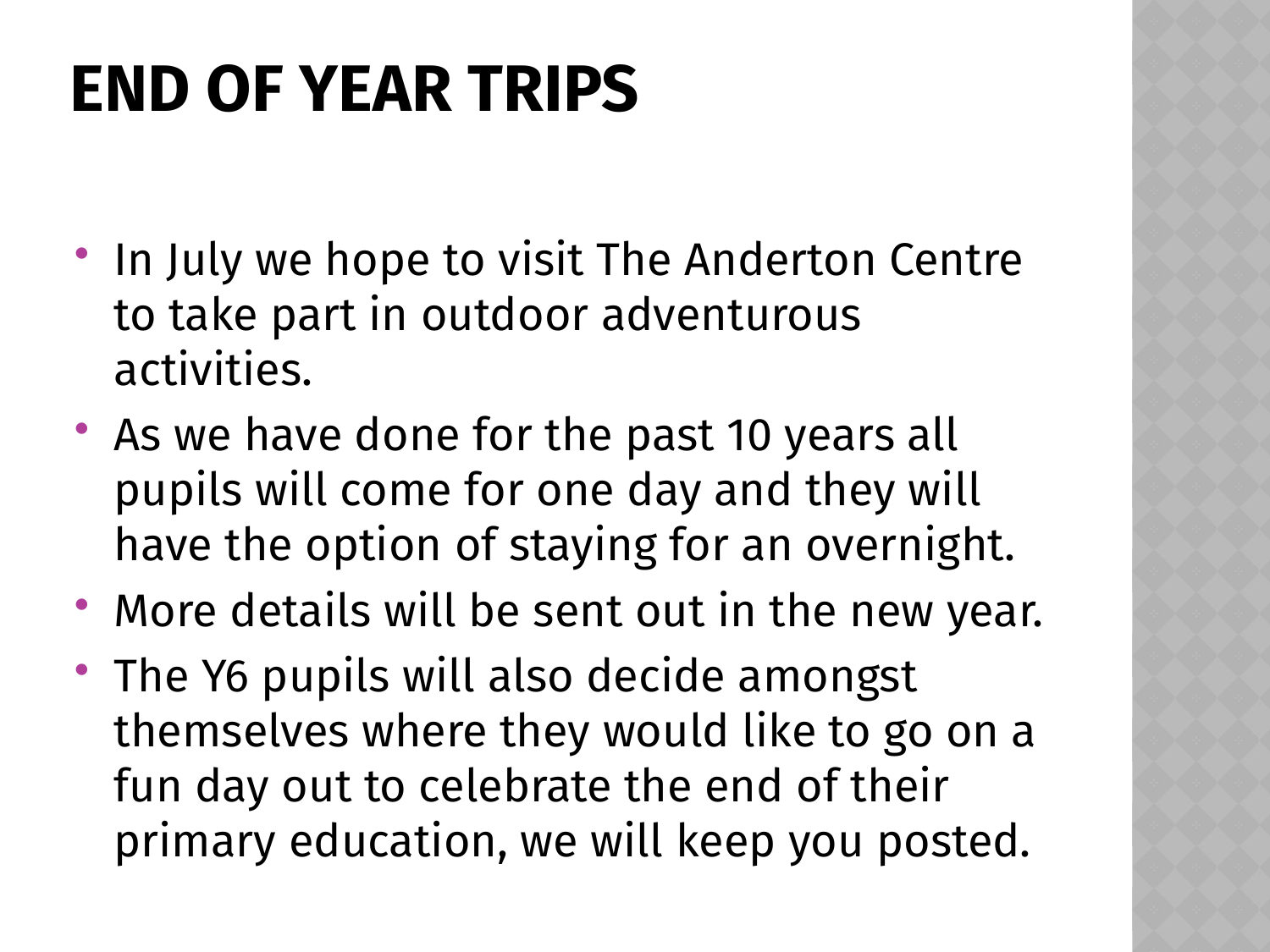

# End of year trips
In July we hope to visit The Anderton Centre to take part in outdoor adventurous activities.
As we have done for the past 10 years all pupils will come for one day and they will have the option of staying for an overnight.
More details will be sent out in the new year.
The Y6 pupils will also decide amongst themselves where they would like to go on a fun day out to celebrate the end of their primary education, we will keep you posted.